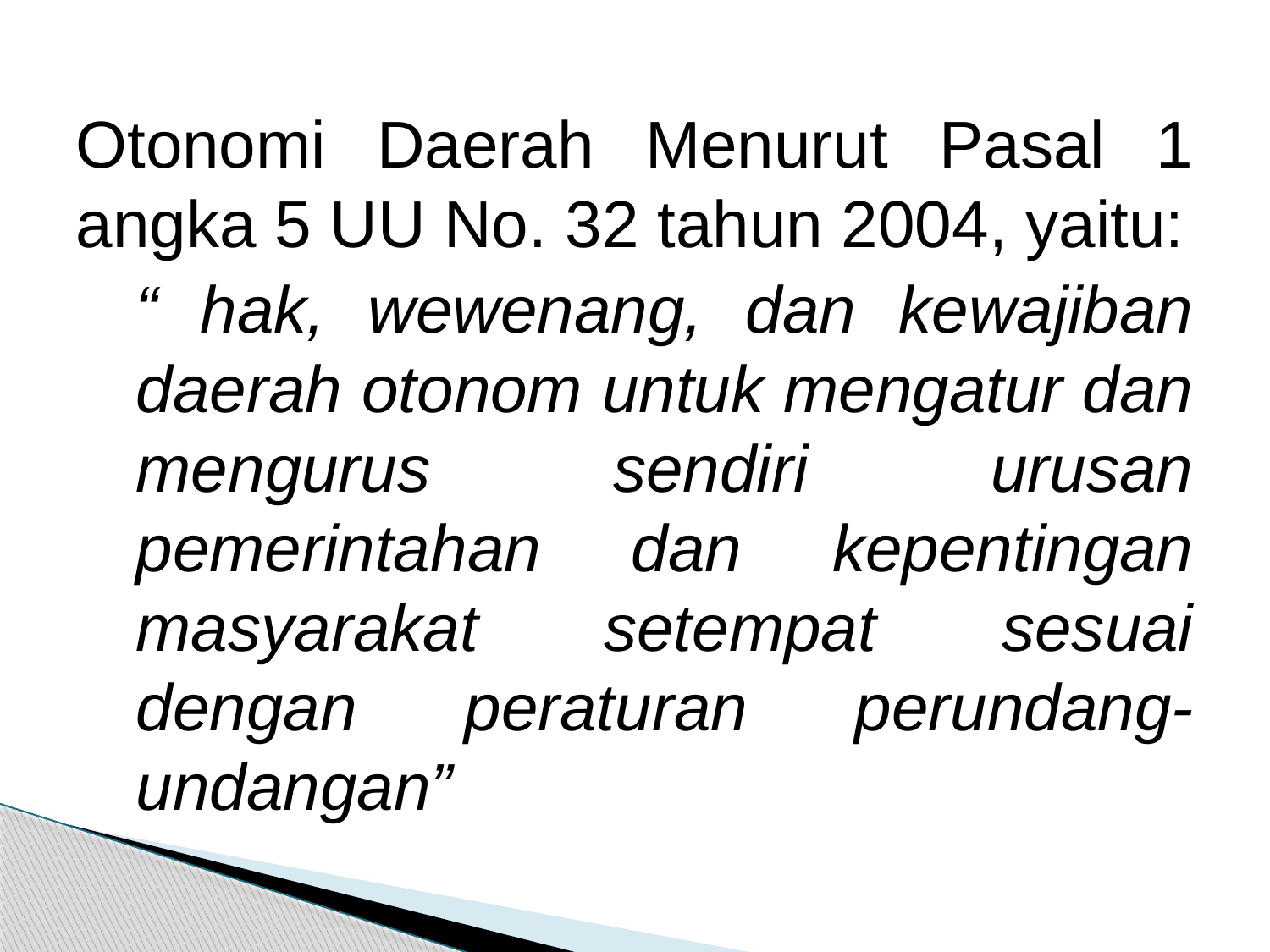

Otonomi Daerah Menurut Pasal 1 angka 5 UU No. 32 tahun 2004, yaitu:
“ hak, wewenang, dan kewajiban daerah otonom untuk mengatur dan mengurus sendiri urusan pemerintahan dan kepentingan masyarakat setempat sesuai dengan peraturan perundang-undangan”